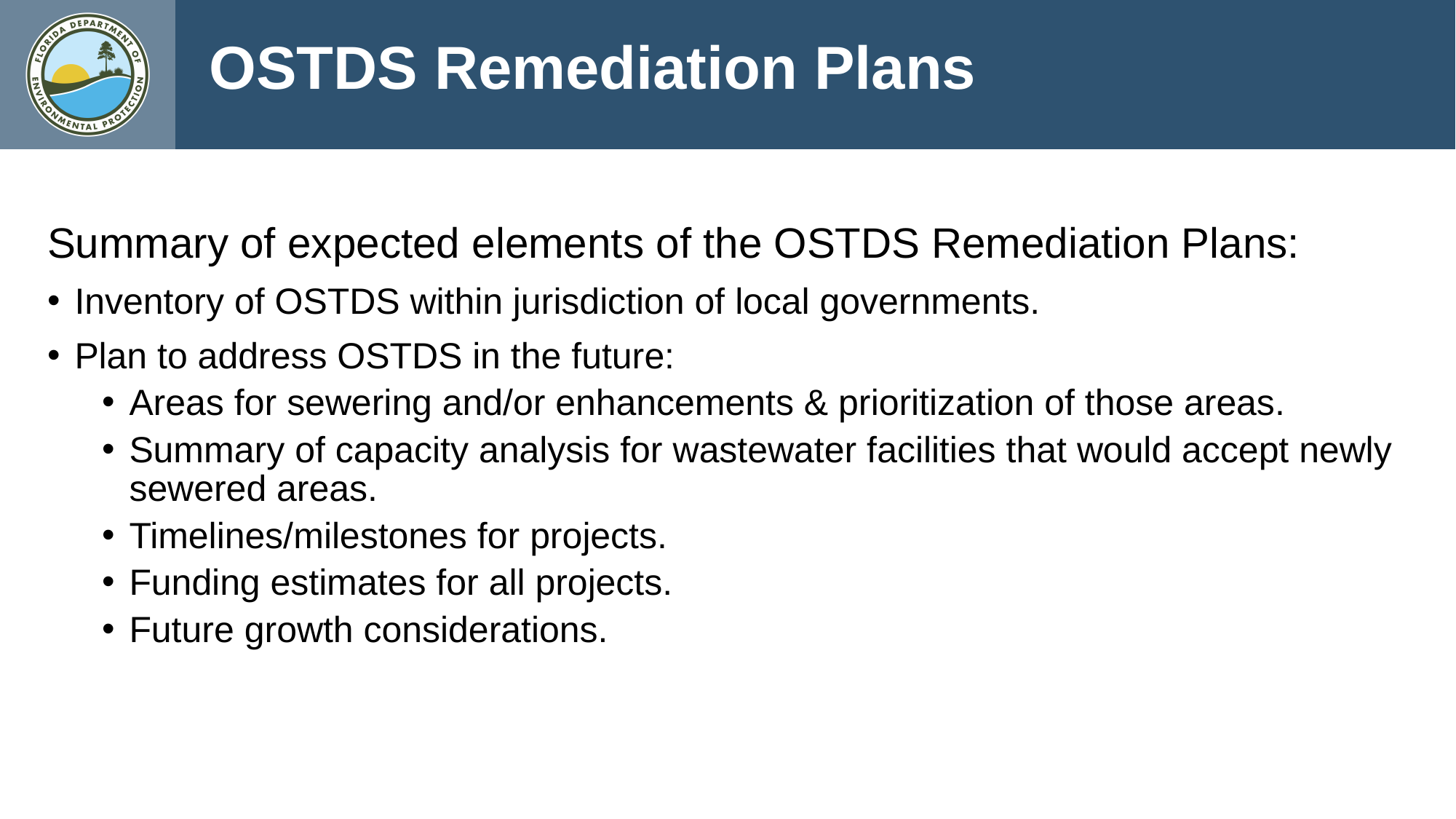

OSTDS Remediation Plans
Summary of expected elements of the OSTDS Remediation Plans:
Inventory of OSTDS within jurisdiction of local governments.
Plan to address OSTDS in the future:
Areas for sewering and/or enhancements & prioritization of those areas.
Summary of capacity analysis for wastewater facilities that would accept newly sewered areas.
Timelines/milestones for projects.
Funding estimates for all projects.
Future growth considerations.